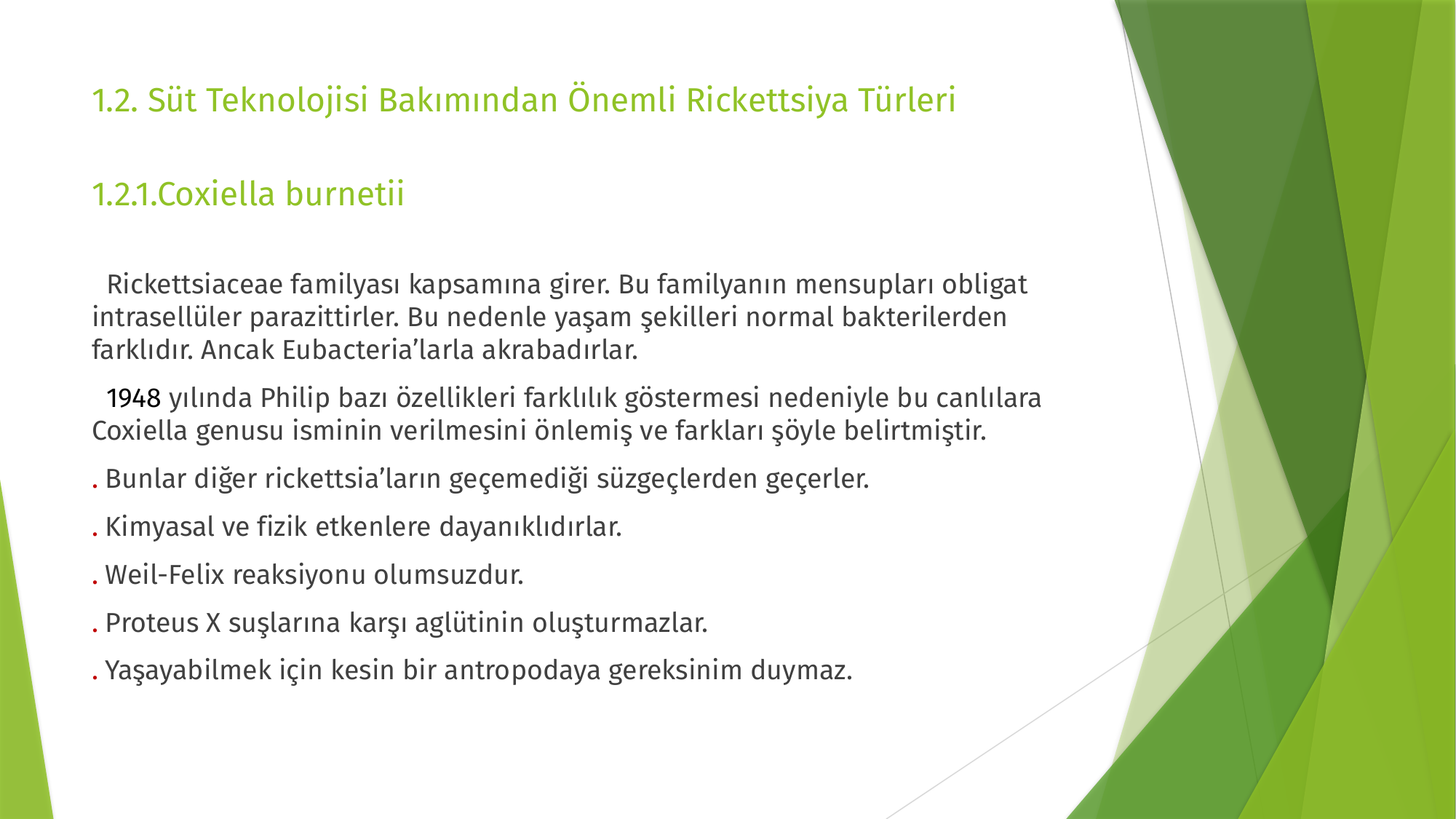

# 1.2. Süt Teknolojisi Bakımından Önemli Rickettsiya Türleri 1.2.1.Coxiella burnetii
  Rickettsiaceae familyası kapsamına girer. Bu familyanın mensupları obligat intrasellüler parazittirler. Bu nedenle yaşam şekilleri normal bakterilerden farklıdır. Ancak Eubacteria’larla akrabadırlar.
  1948 yılında Philip bazı özellikleri farklılık göstermesi nedeniyle bu canlılara Coxiella genusu isminin verilmesini önlemiş ve farkları şöyle belirtmiştir.
. Bunlar diğer rickettsia’ların geçemediği süzgeçlerden geçerler.
. Kimyasal ve fizik etkenlere dayanıklıdırlar.
. Weil-Felix reaksiyonu olumsuzdur.
. Proteus X suşlarına karşı aglütinin oluşturmazlar.
. Yaşayabilmek için kesin bir antropodaya gereksinim duymaz.